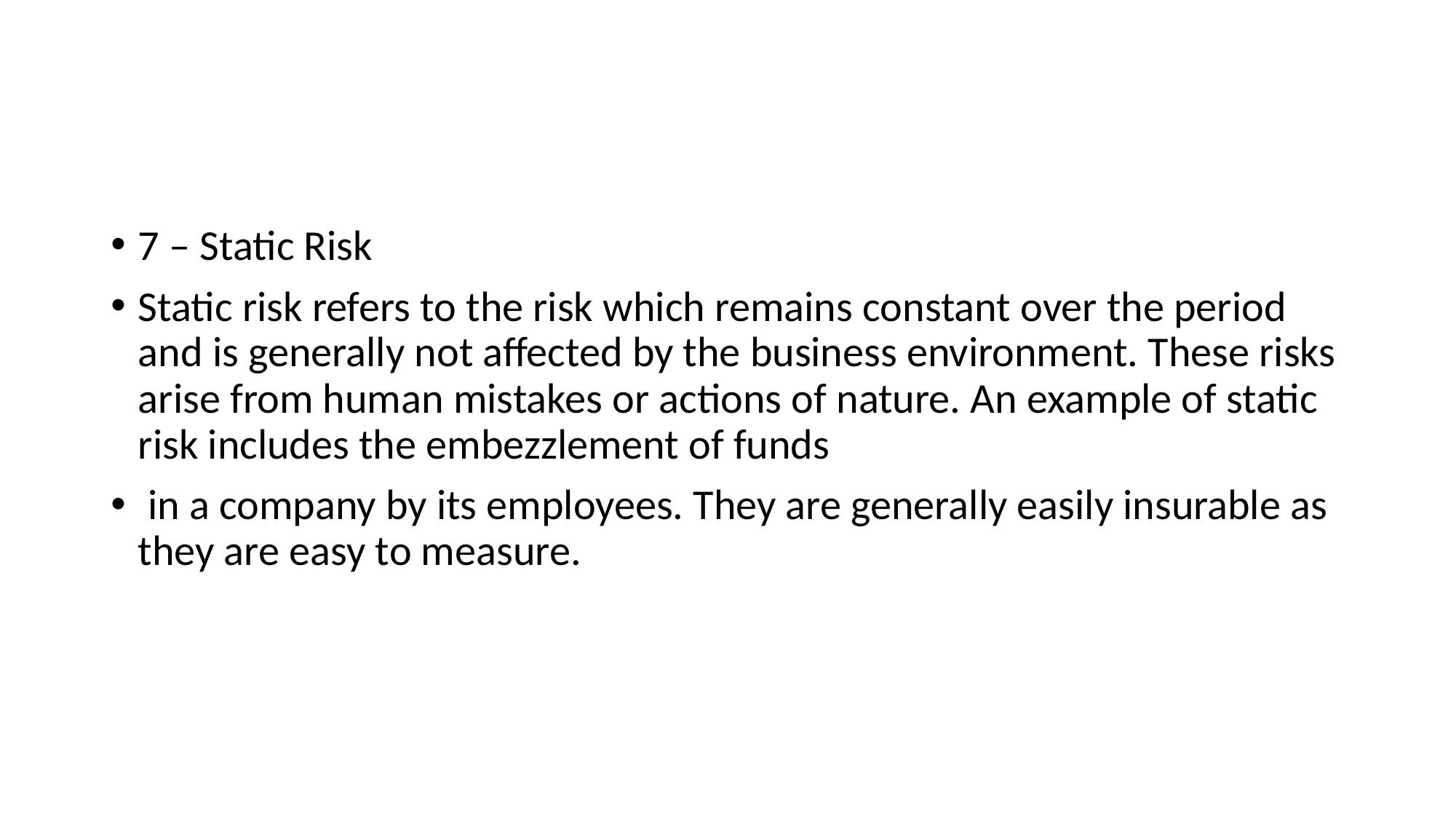

#
7 – Static Risk
Static risk refers to the risk which remains constant over the period and is generally not affected by the business environment. These risks arise from human mistakes or actions of nature. An example of static risk includes the embezzlement of funds
 in a company by its employees. They are generally easily insurable as they are easy to measure.